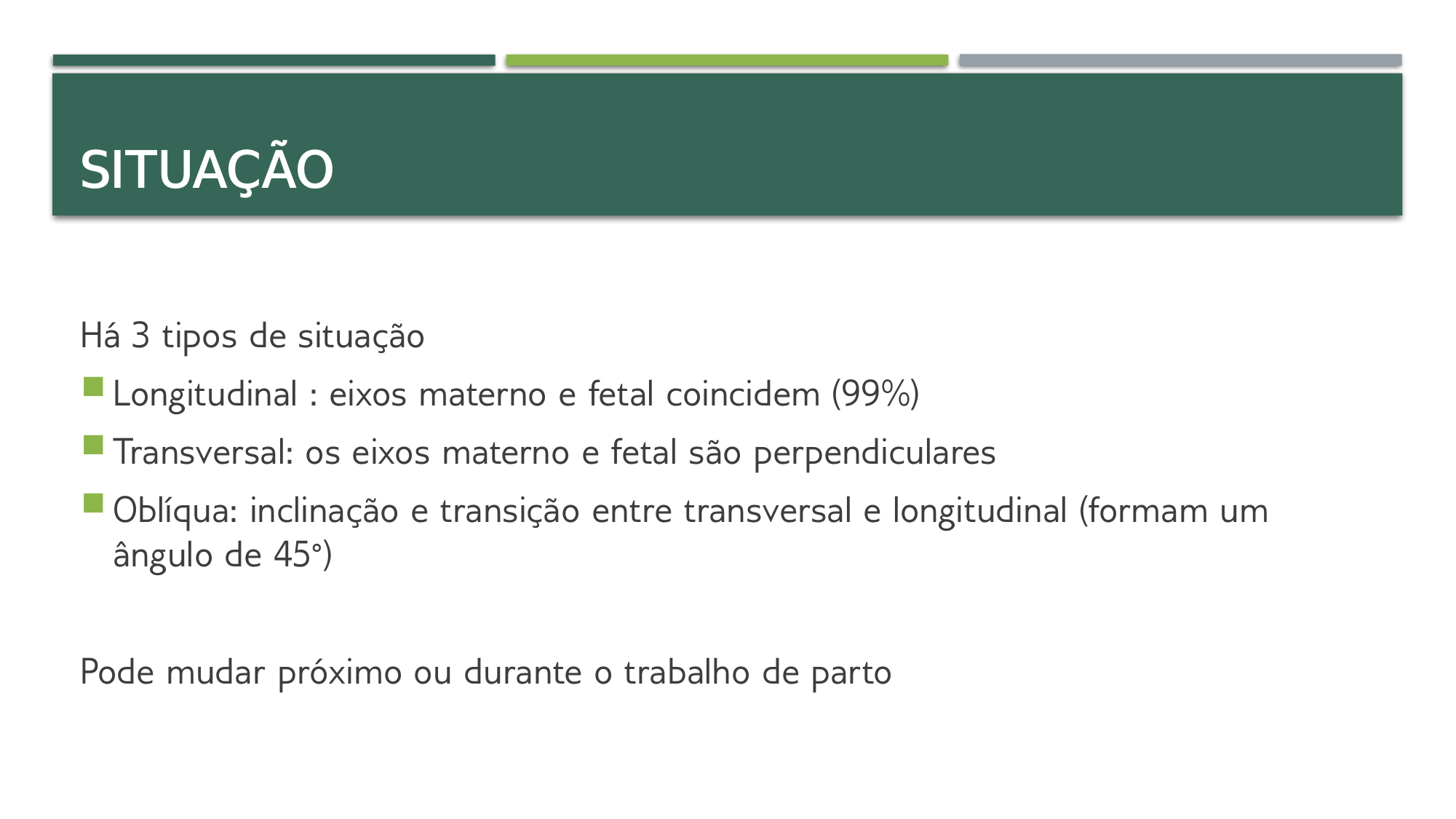

# Situação

Há 3 tipos de situação
Longitudinal : eixos materno e fetal coincidem (99%)
Transversal: os eixos materno e fetal são perpendiculares
Oblíqua: inclinação e transição entre transversal e longitudinal (formam um ângulo de 45°)

Pode mudar próximo ou durante o trabalho de parto